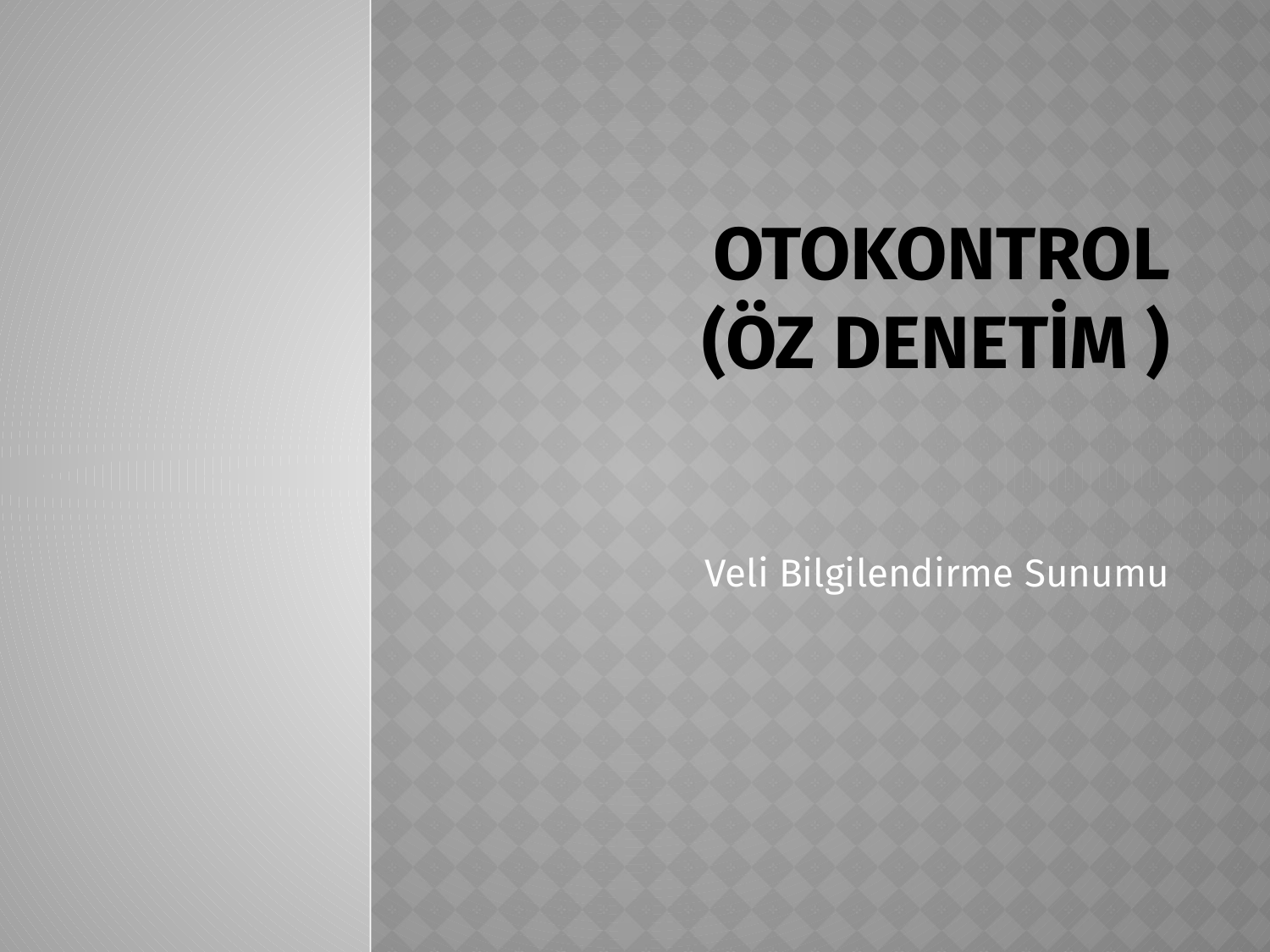

# Otokontrol (öz denetim )

Veli Bilgilendirme Sunumu